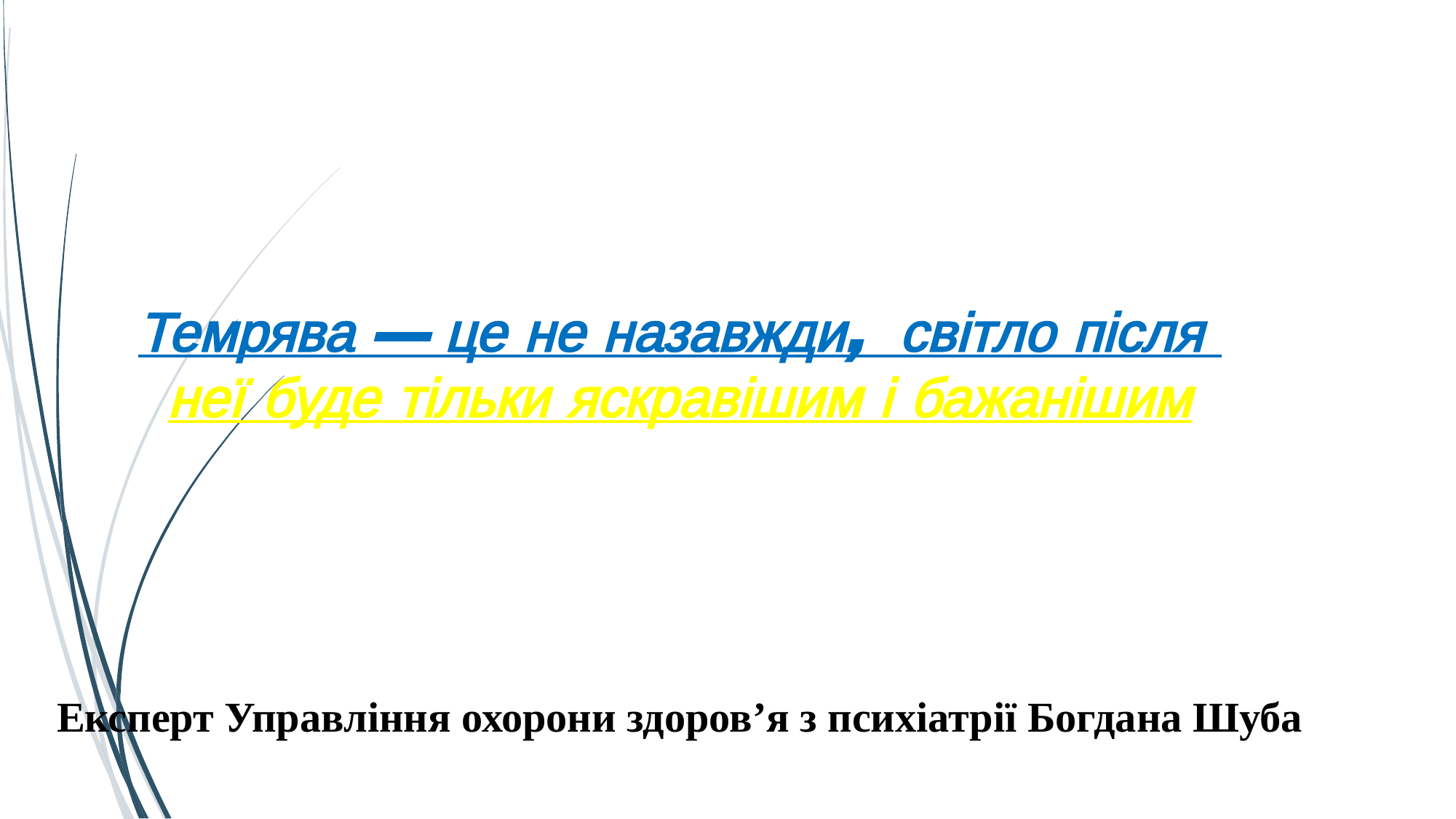

# Темрява — це не назавжди,  світло після неї буде тільки яскравішим і бажанішим Експерт Управління охорони здоров’я з психіатрії Богдана Шуба